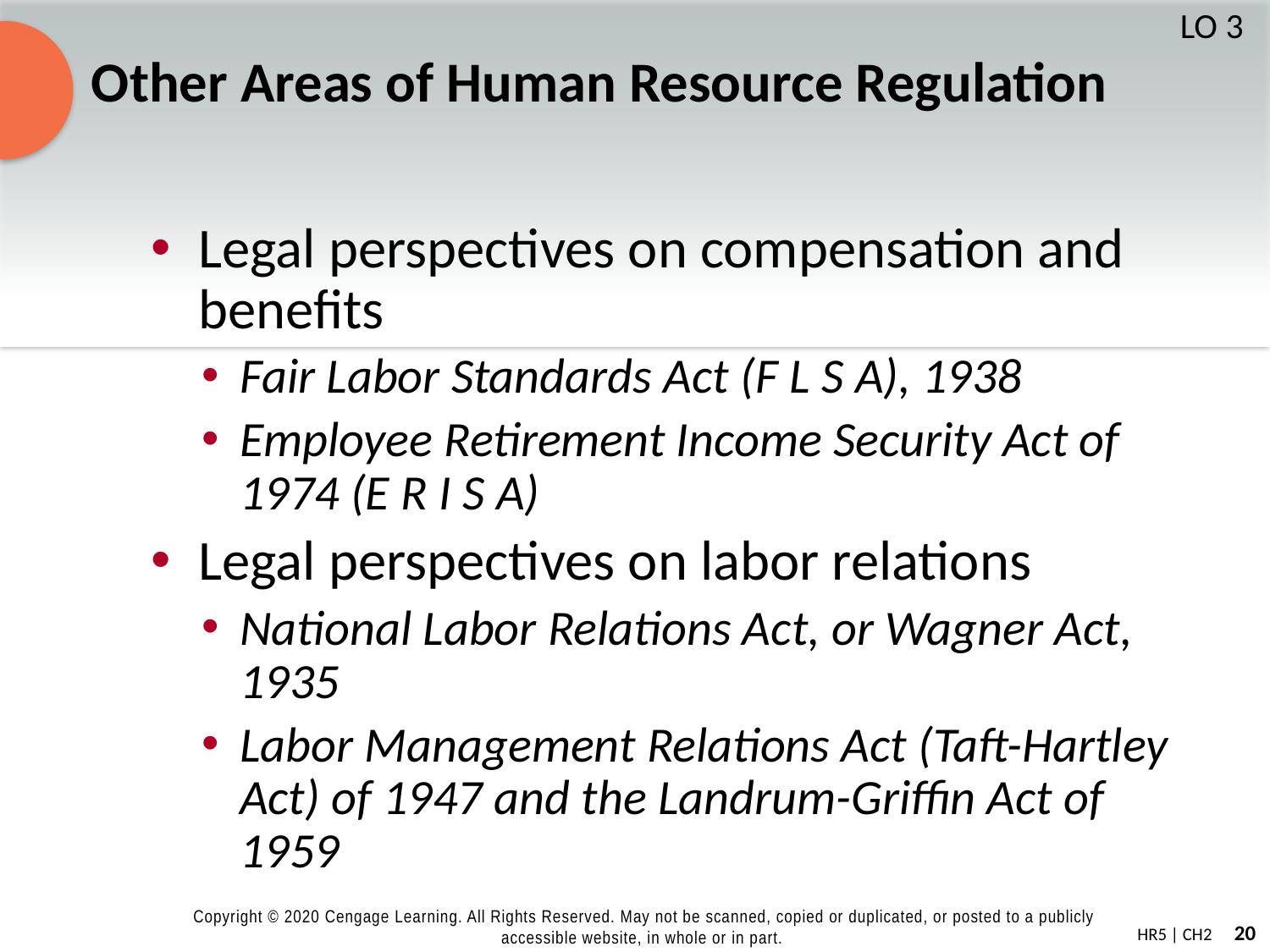

# Other Areas of Human Resource Regulation
LO 3
Legal perspectives on compensation and benefits
Fair Labor Standards Act (F L S A), 1938
Employee Retirement Income Security Act of 1974 (E R I S A)
Legal perspectives on labor relations
National Labor Relations Act, or Wagner Act, 1935
Labor Management Relations Act (Taft-Hartley Act) of 1947 and the Landrum-Griffin Act of 1959